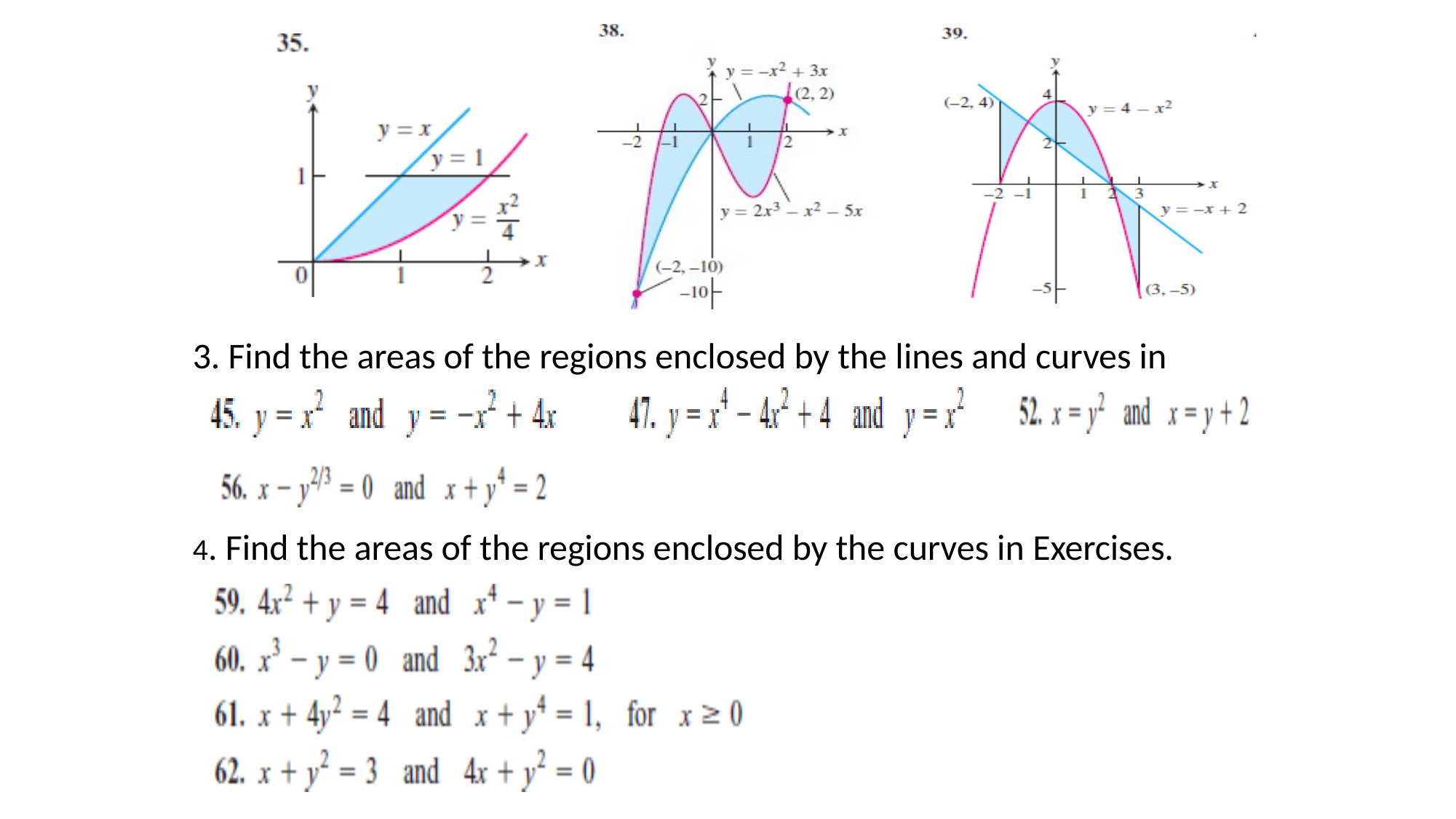

# 3. Find the areas of the regions enclosed by the lines and curves in  Exercises .

4. Find the areas of the regions enclosed by the curves in Exercises.